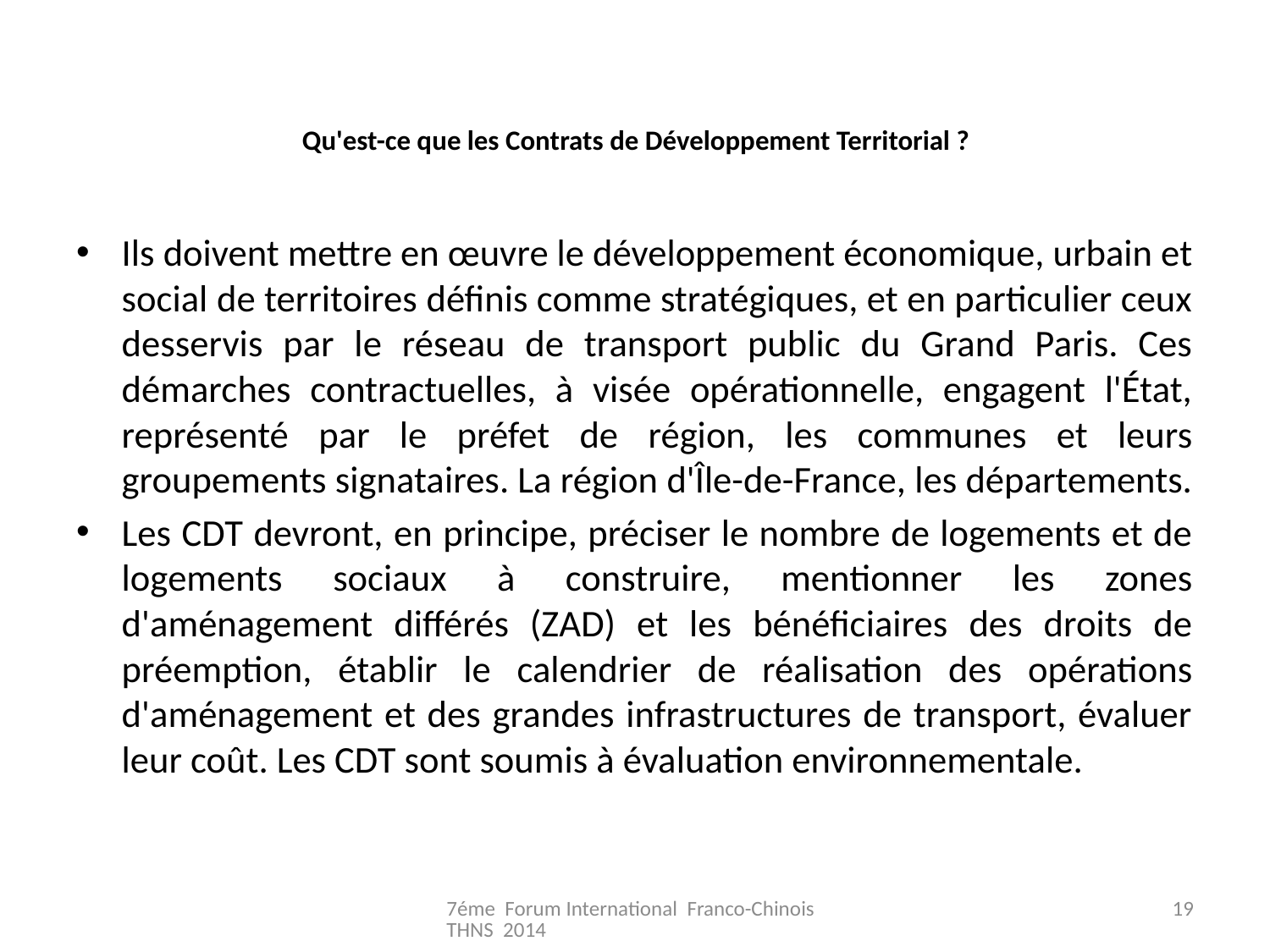

# Qu'est-ce que les Contrats de Développement Territorial ?
Ils doivent mettre en œuvre le développement économique, urbain et social de territoires définis comme stratégiques, et en particulier ceux desservis par le réseau de transport public du Grand Paris. Ces démarches contractuelles, à visée opérationnelle, engagent l'État, représenté par le préfet de région, les communes et leurs groupements signataires. La région d'Île-de-France, les départements.
Les CDT devront, en principe, préciser le nombre de logements et de logements sociaux à construire, mentionner les zones d'aménagement différés (ZAD) et les bénéficiaires des droits de préemption, établir le calendrier de réalisation des opérations d'aménagement et des grandes infrastructures de transport, évaluer leur coût. Les CDT sont soumis à évaluation environnementale.

7éme  Forum International  Franco-Chinois THNS  2014
19